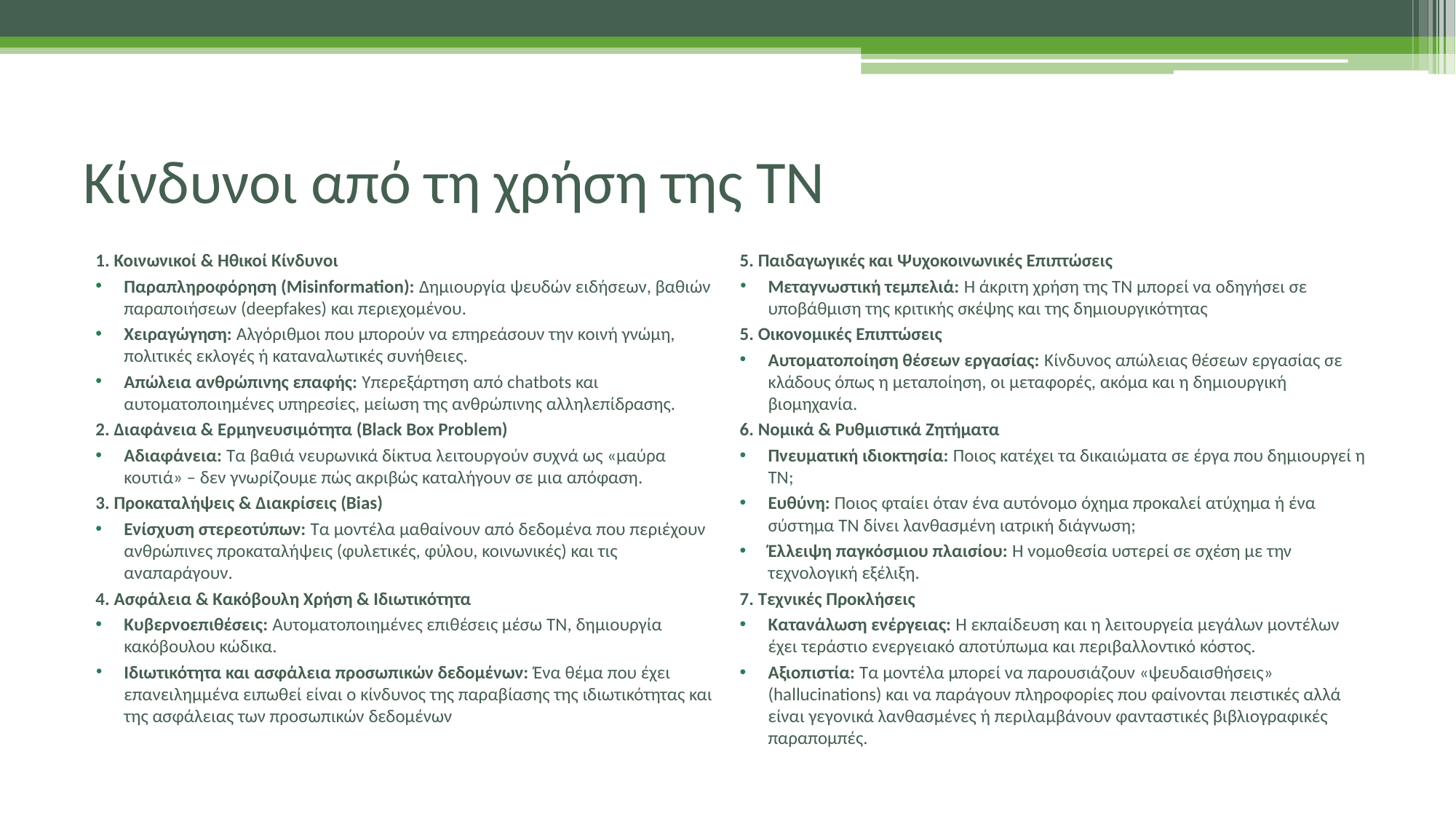

# Κίνδυνοι από τη χρήση της ΤΝ
1. Κοινωνικοί & Ηθικοί Κίνδυνοι
Παραπληροφόρηση (Misinformation): Δημιουργία ψευδών ειδήσεων, βαθιών παραποιήσεων (deepfakes) και περιεχομένου.
Χειραγώγηση: Αλγόριθμοι που μπορούν να επηρεάσουν την κοινή γνώμη, πολιτικές εκλογές ή καταναλωτικές συνήθειες.
Απώλεια ανθρώπινης επαφής: Υπερεξάρτηση από chatbots και αυτοματοποιημένες υπηρεσίες, μείωση της ανθρώπινης αλληλεπίδρασης.
2. Διαφάνεια & Ερμηνευσιμότητα (Black Box Problem)
Αδιαφάνεια: Τα βαθιά νευρωνικά δίκτυα λειτουργούν συχνά ως «μαύρα κουτιά» – δεν γνωρίζουμε πώς ακριβώς καταλήγουν σε μια απόφαση.
3. Προκαταλήψεις & Διακρίσεις (Bias)
Ενίσχυση στερεοτύπων: Τα μοντέλα μαθαίνουν από δεδομένα που περιέχουν ανθρώπινες προκαταλήψεις (φυλετικές, φύλου, κοινωνικές) και τις αναπαράγουν.
4. Ασφάλεια & Κακόβουλη Χρήση & Ιδιωτικότητα
Κυβερνοεπιθέσεις: Αυτοματοποιημένες επιθέσεις μέσω ΤΝ, δημιουργία κακόβουλου κώδικα.
Ιδιωτικότητα και ασφάλεια προσωπικών δεδομένων: Ένα θέμα που έχει επανειλημμένα ειπωθεί είναι ο κίνδυνος της παραβίασης της ιδιωτικότητας και της ασφάλειας των προσωπικών δεδομένων

5. Παιδαγωγικές και Ψυχοκοινωνικές Επιπτώσεις
Μεταγνωστική τεμπελιά: Η άκριτη χρήση της ΤΝ μπορεί να οδηγήσει σε υποβάθμιση της κριτικής σκέψης και της δημιουργικότητας
5. Οικονομικές Επιπτώσεις
Αυτοματοποίηση θέσεων εργασίας: Κίνδυνος απώλειας θέσεων εργασίας σε κλάδους όπως η μεταποίηση, οι μεταφορές, ακόμα και η δημιουργική βιομηχανία.
6. Νομικά & Ρυθμιστικά Ζητήματα
Πνευματική ιδιοκτησία: Ποιος κατέχει τα δικαιώματα σε έργα που δημιουργεί η ΤΝ;
Ευθύνη: Ποιος φταίει όταν ένα αυτόνομο όχημα προκαλεί ατύχημα ή ένα σύστημα ΤΝ δίνει λανθασμένη ιατρική διάγνωση;
Έλλειψη παγκόσμιου πλαισίου: Η νομοθεσία υστερεί σε σχέση με την τεχνολογική εξέλιξη.
7. Τεχνικές Προκλήσεις
Κατανάλωση ενέργειας: Η εκπαίδευση και η λειτουργεία μεγάλων μοντέλων έχει τεράστιο ενεργειακό αποτύπωμα και περιβαλλοντικό κόστος.
Αξιοπιστία: Τα μοντέλα μπορεί να παρουσιάζουν «ψευδαισθήσεις» (hallucinations) και να παράγουν πληροφορίες που φαίνονται πειστικές αλλά είναι γεγονικά λανθασμένες ή περιλαμβάνουν φανταστικές βιβλιογραφικές παραπομπές.